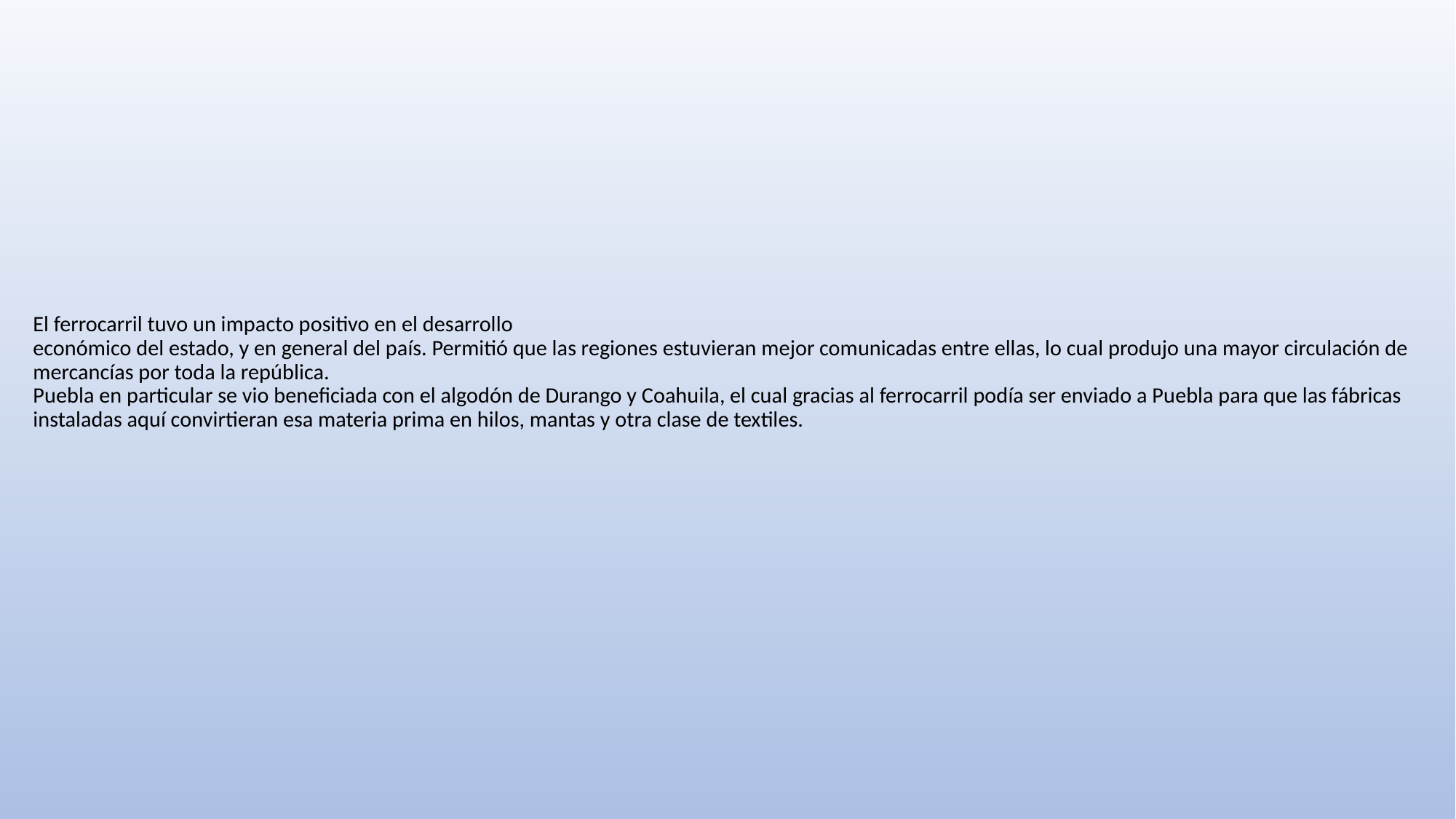

# El ferrocarril tuvo un impacto positivo en el desarrollo económico del estado, y en general del país. Permitió que las regiones estuvieran mejor comunicadas entre ellas, lo cual produjo una mayor circulación de mercancías por toda la república. Puebla en particular se vio beneficiada con el algodón de Durango y Coahuila, el cual gracias al ferrocarril podía ser enviado a Puebla para que las fábricas instaladas aquí convirtieran esa materia prima en hilos, mantas y otra clase de textiles.